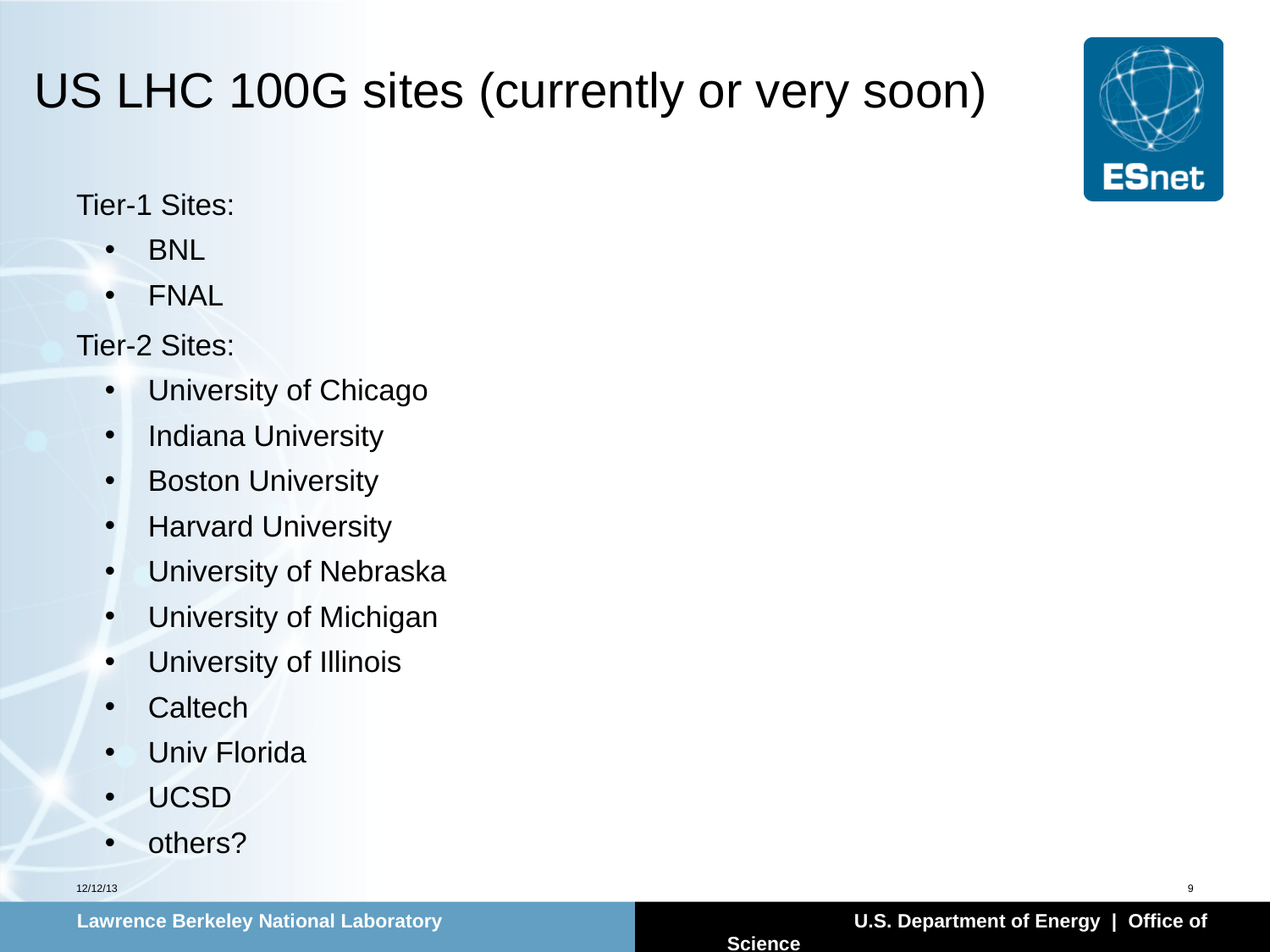

# US LHC 100G sites (currently or very soon)
Tier-1 Sites:
BNL
FNAL
Tier-2 Sites:
University of Chicago
Indiana University
Boston University
Harvard University
University of Nebraska
University of Michigan
University of Illinois
Caltech
Univ Florida
UCSD
others?

12/12/13
9